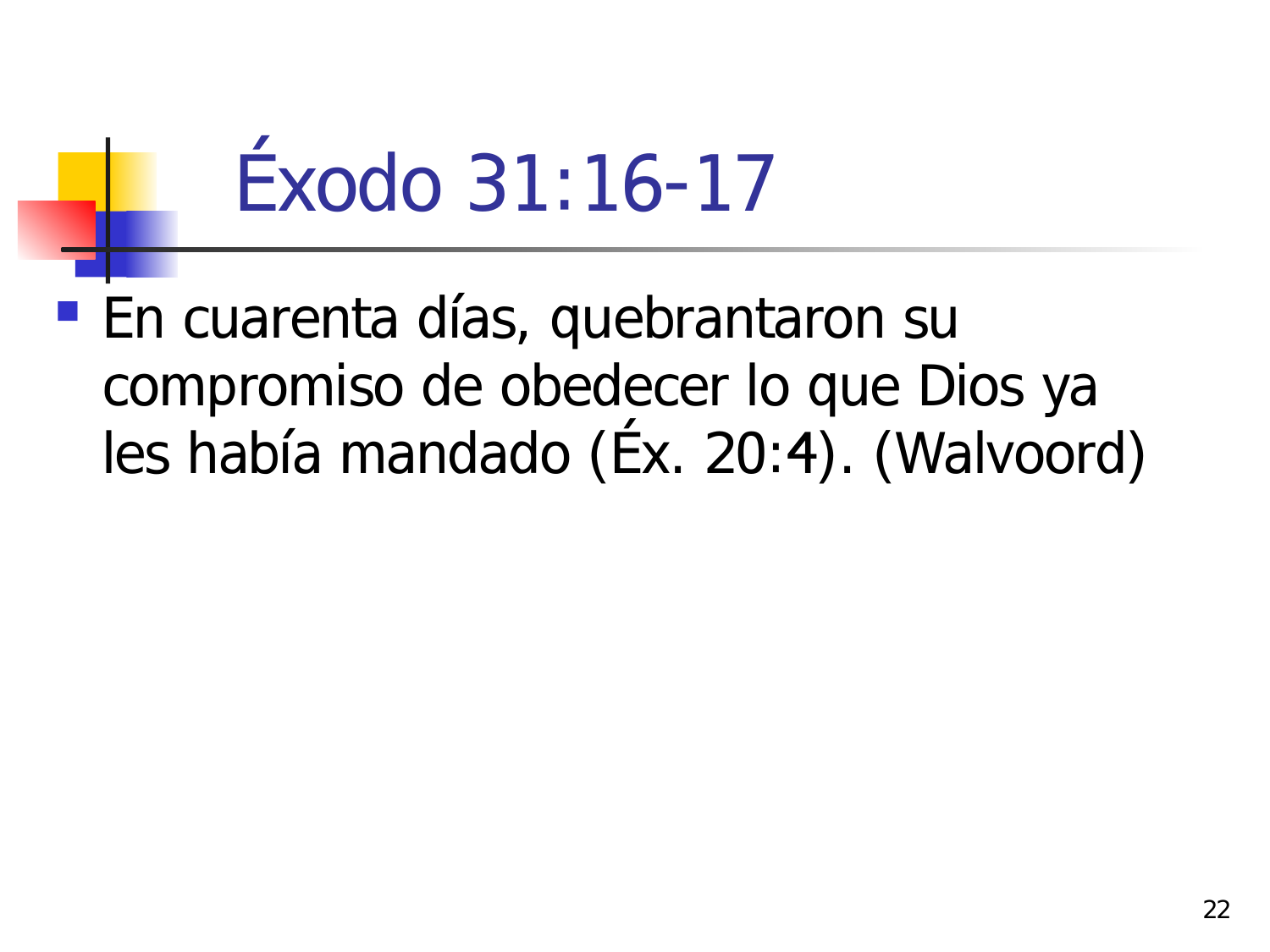

# Éxodo 31:16-17
En cuarenta días, quebrantaron su compromiso de obedecer lo que Dios ya les había mandado (Éx. 20:4). (Walvoord)
22